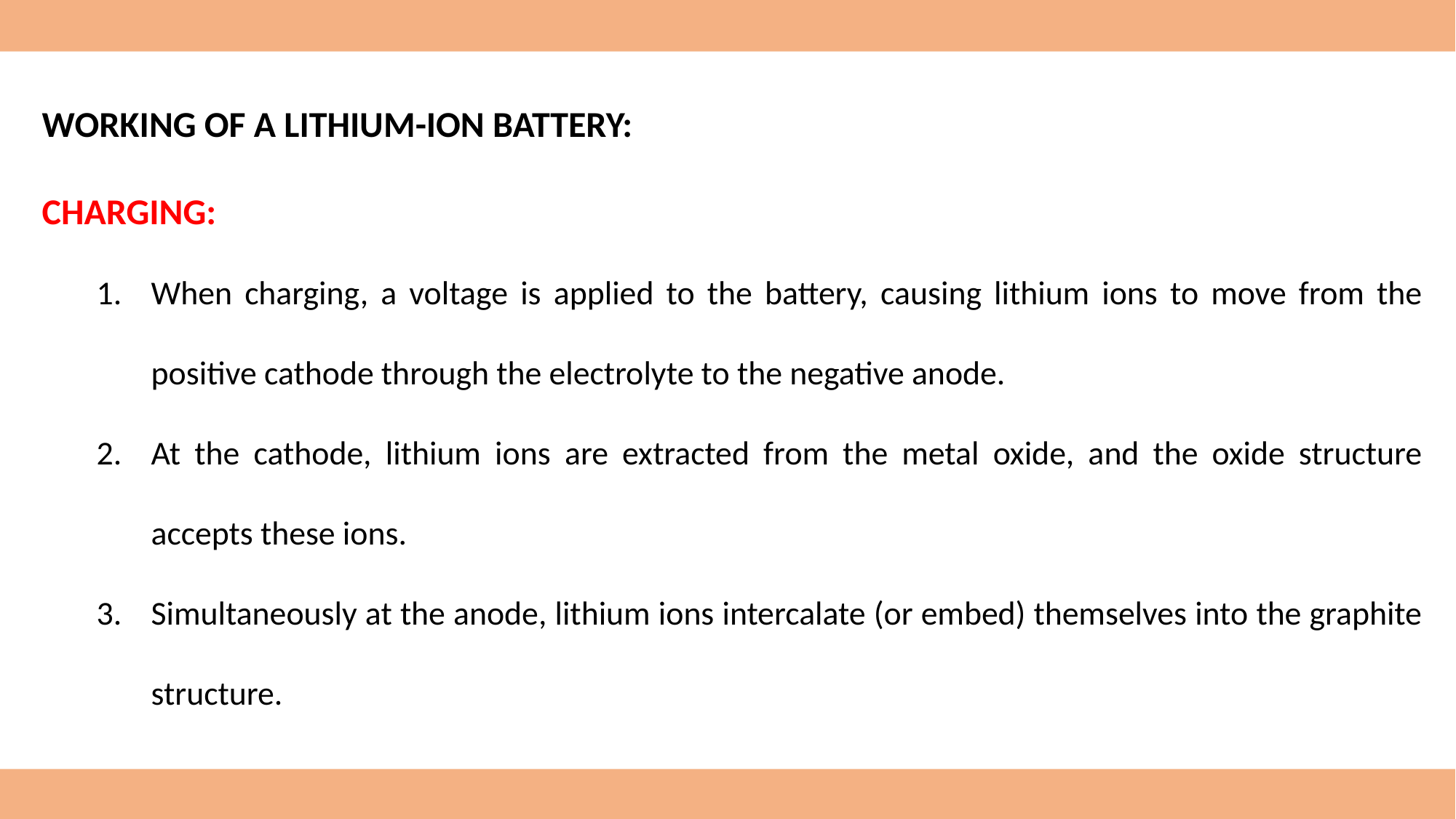

WORKING OF A LITHIUM-ION BATTERY:
CHARGING:
When charging, a voltage is applied to the battery, causing lithium ions to move from the positive cathode through the electrolyte to the negative anode.
At the cathode, lithium ions are extracted from the metal oxide, and the oxide structure accepts these ions.
Simultaneously at the anode, lithium ions intercalate (or embed) themselves into the graphite structure.